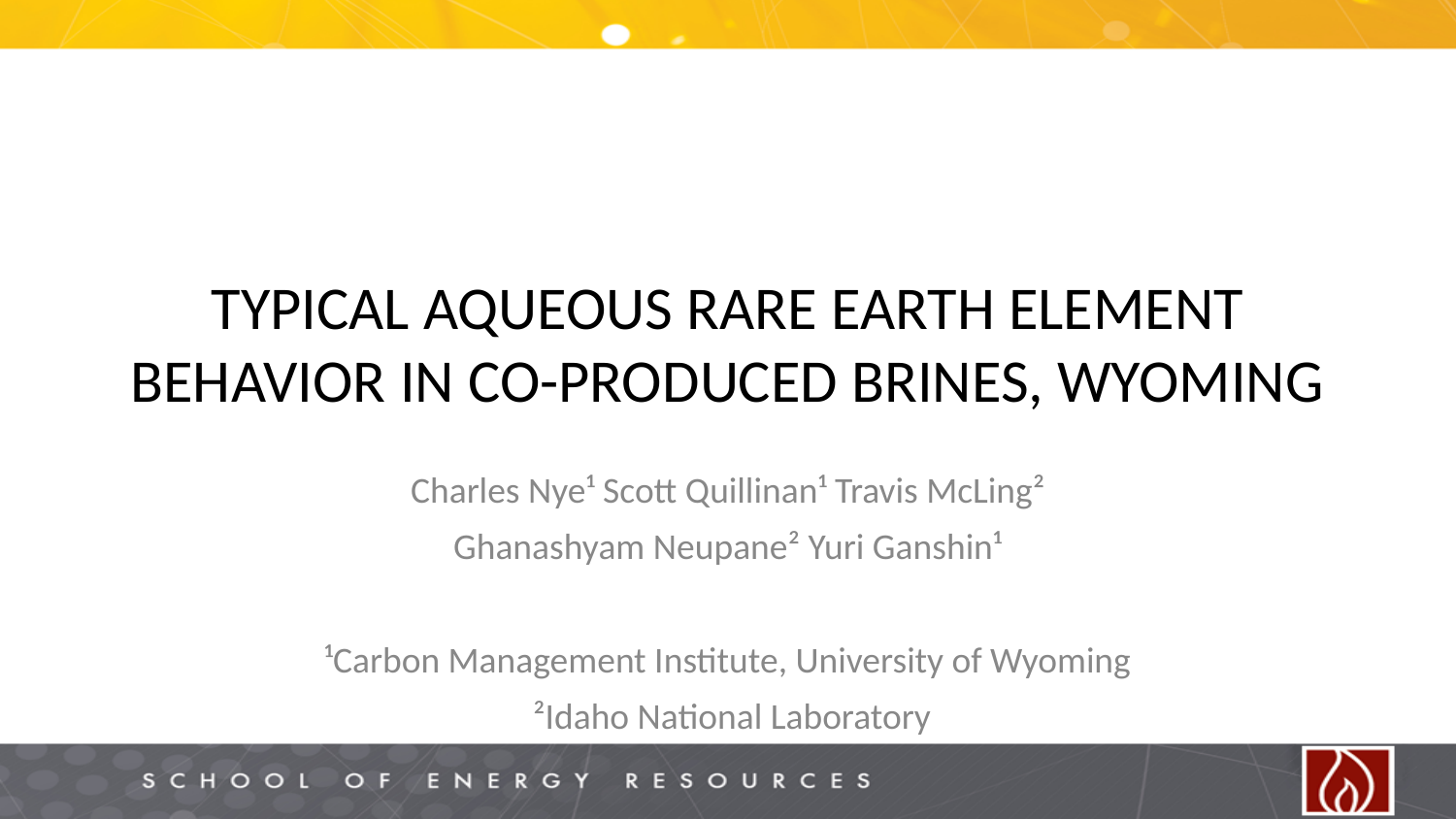

# TYPICAL AQUEOUS RARE EARTH ELEMENT BEHAVIOR IN CO-PRODUCED BRINES, WYOMING
Charles Nye¹ Scott Quillinan¹ Travis McLing²
Ghanashyam Neupane² Yuri Ganshin¹

¹Carbon Management Institute, University of Wyoming
 ²Idaho National Laboratory